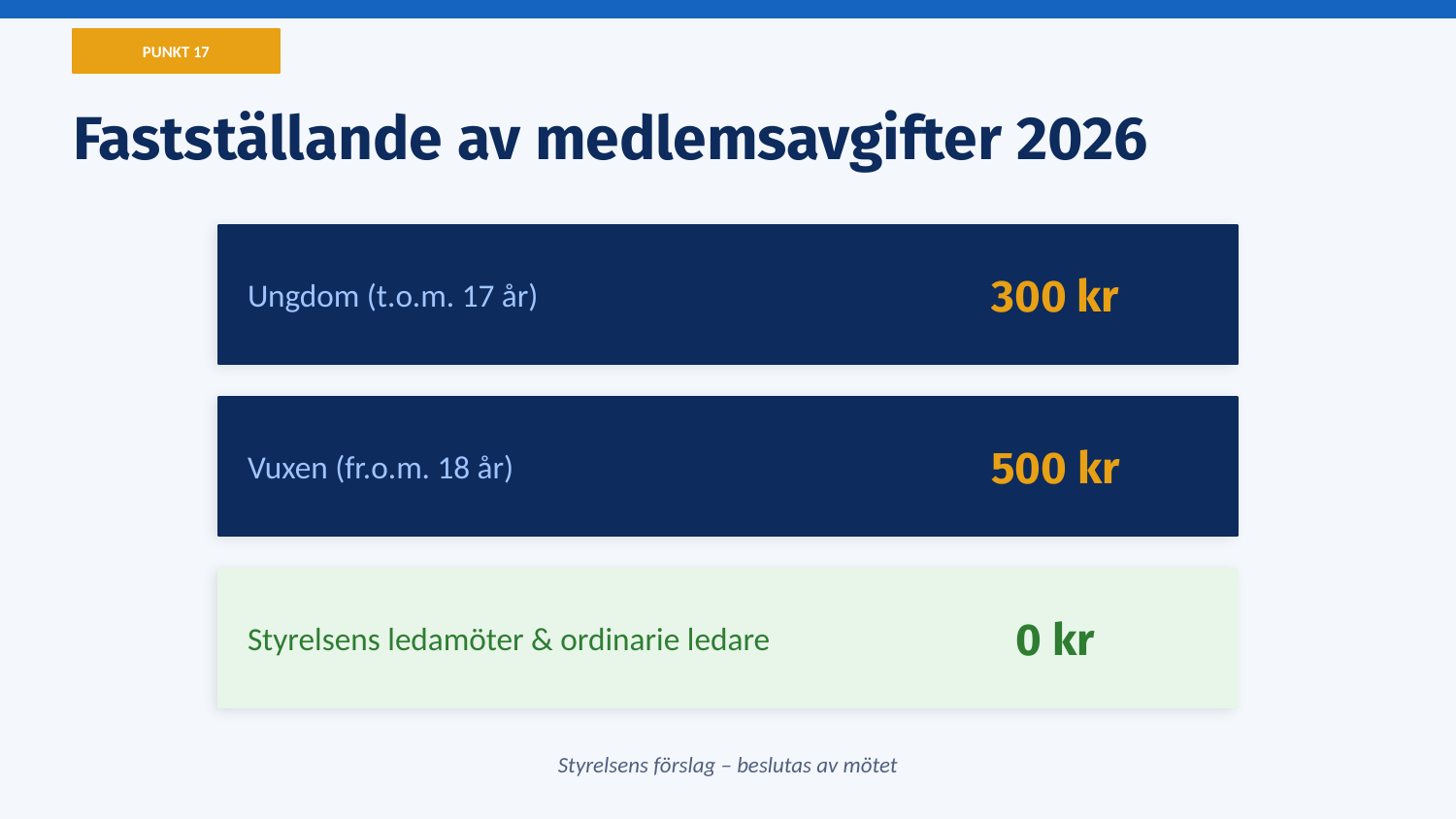

PUNKT 17
Fastställande av medlemsavgifter 2026

Ungdom (t.o.m. 17 år)
300 kr

Vuxen (fr.o.m. 18 år)
500 kr

Styrelsens ledamöter & ordinarie ledare
0 kr
Styrelsens förslag – beslutas av mötet